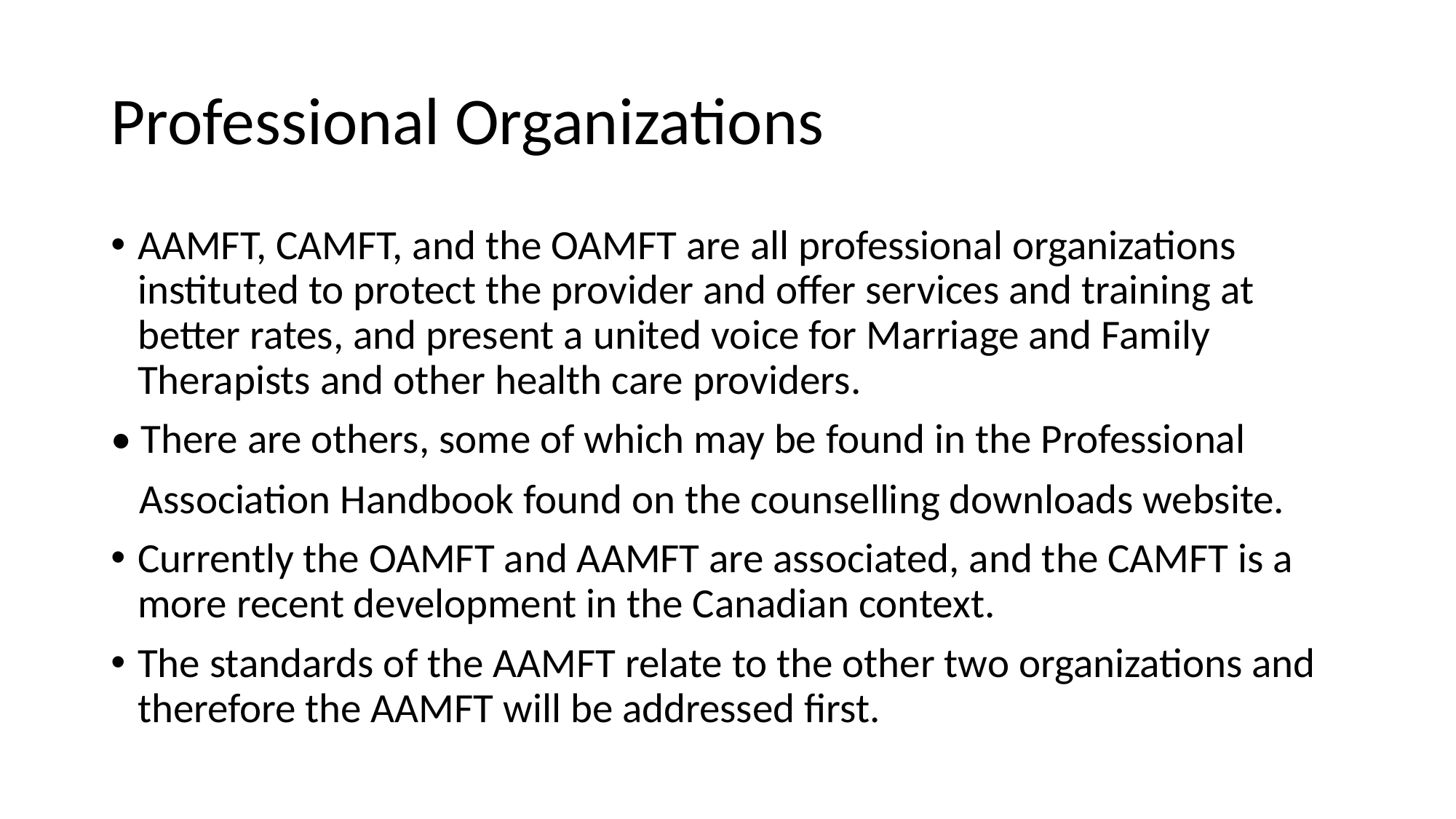

# Professional Organizations
AAMFT, CAMFT, and the OAMFT are all professional organizations instituted to protect the provider and offer services and training at better rates, and present a united voice for Marriage and Family Therapists and other health care providers.
• There are others, some of which may be found in the Professional
   Association Handbook found on the counselling downloads website.
Currently the OAMFT and AAMFT are associated, and the CAMFT is a more recent development in the Canadian context.
The standards of the AAMFT relate to the other two organizations and therefore the AAMFT will be addressed first.